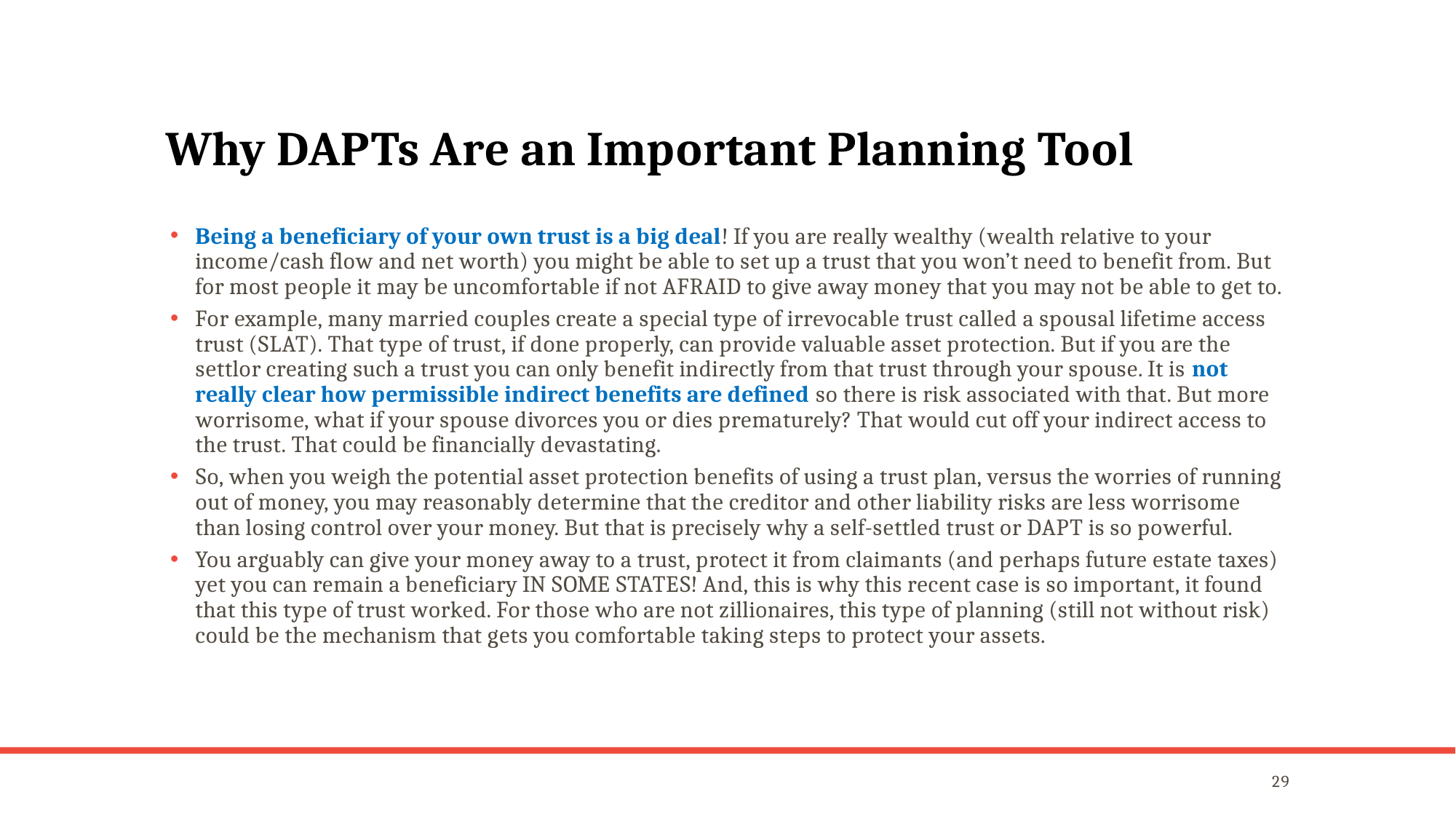

# Why DAPTs Are an Important Planning Tool
Being a beneficiary of your own trust is a big deal! If you are really wealthy (wealth relative to your income/cash flow and net worth) you might be able to set up a trust that you won’t need to benefit from. But for most people it may be uncomfortable if not AFRAID to give away money that you may not be able to get to.
For example, many married couples create a special type of irrevocable trust called a spousal lifetime access trust (SLAT). That type of trust, if done properly, can provide valuable asset protection. But if you are the settlor creating such a trust you can only benefit indirectly from that trust through your spouse. It is not really clear how permissible indirect benefits are defined so there is risk associated with that. But more worrisome, what if your spouse divorces you or dies prematurely? That would cut off your indirect access to the trust. That could be financially devastating.
So, when you weigh the potential asset protection benefits of using a trust plan, versus the worries of running out of money, you may reasonably determine that the creditor and other liability risks are less worrisome than losing control over your money. But that is precisely why a self-settled trust or DAPT is so powerful.
You arguably can give your money away to a trust, protect it from claimants (and perhaps future estate taxes) yet you can remain a beneficiary IN SOME STATES! And, this is why this recent case is so important, it found that this type of trust worked. For those who are not zillionaires, this type of planning (still not without risk) could be the mechanism that gets you comfortable taking steps to protect your assets.
29